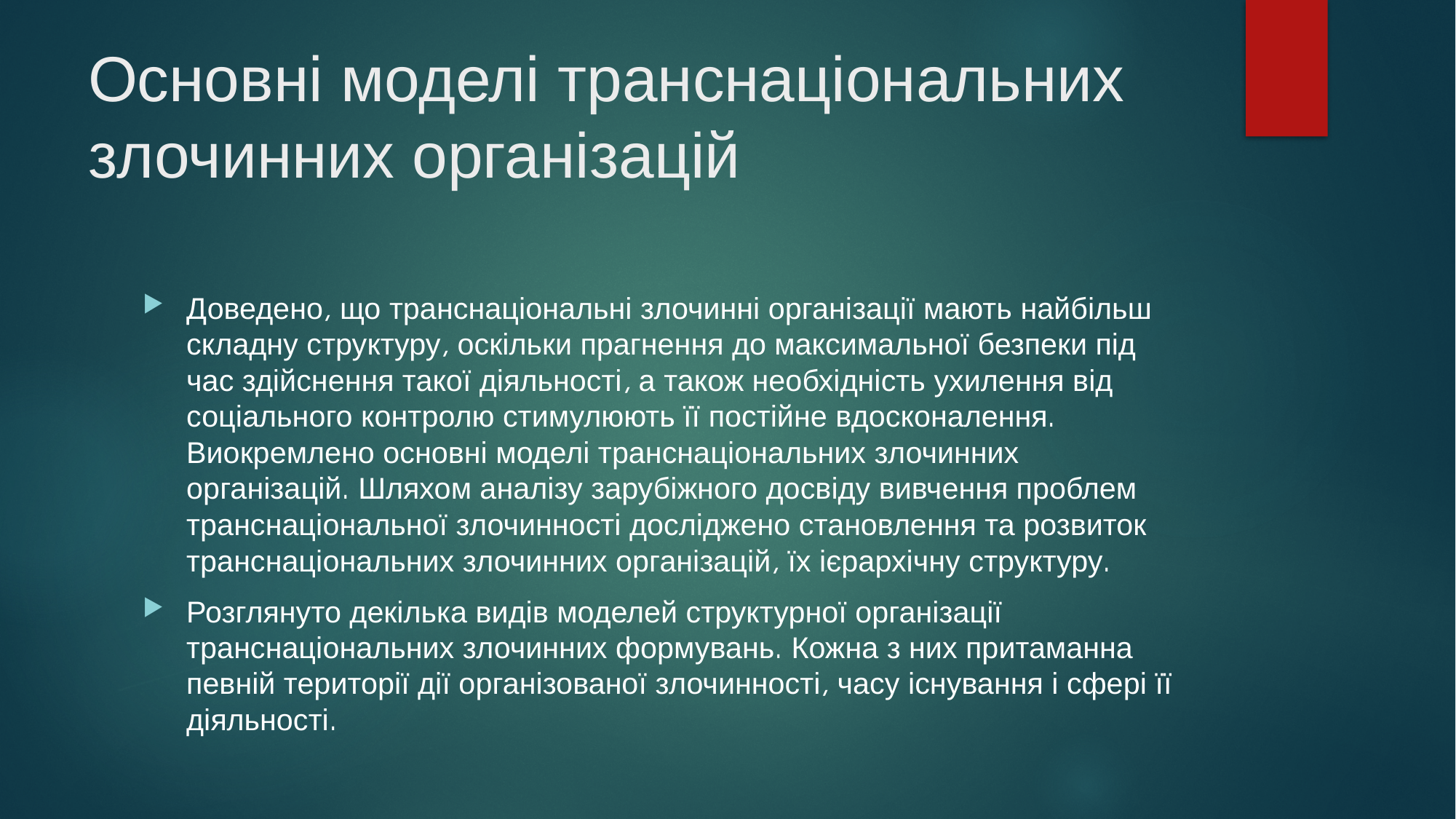

# Основні моделі транснаціональних злочинних організацій
Доведено, що транснаціональні злочинні організації мають найбільш складну структуру, оскільки прагнення до максимальної безпеки під час здійснення такої діяльності, а також необхідність ухилення від соціального контролю стимулюють її постійне вдосконалення. Виокремлено основні моделі транснаціональних злочинних організацій. Шляхом аналізу зарубіжного досвіду вивчення проблем транснаціональної злочинності досліджено становлення та розвиток транснаціональних злочинних організацій, їх ієрархічну структуру.
Розглянуто декілька видів моделей структурної організації транснаціональних злочинних формувань. Кожна з них притаманна певній території дії організованої злочинності, часу існування і сфері її діяльності.